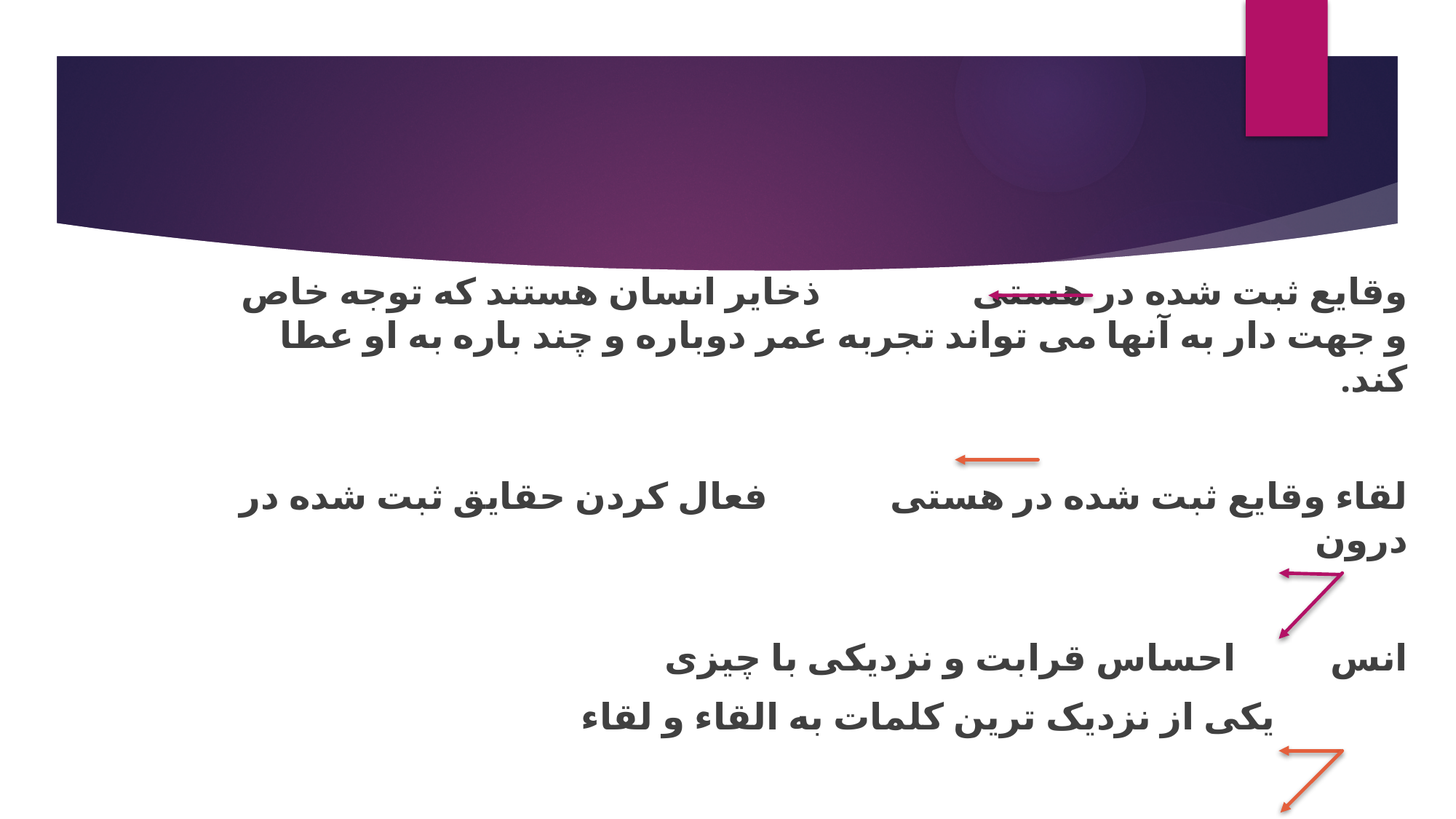

#
وقایع ثبت شده در هستی                ذخایر انسان هستند که توجه خاص و جهت دار به آنها می تواند تجربه عمر دوباره و چند باره به او عطا کند.

لقاء وقایع ثبت شده در هستی             فعال کردن حقایق ثبت شده در درون

انس          احساس قرابت و نزدیکی با چیزی
              یکی از نزدیک ترین کلمات به القاء و لقاء

نداء          خطاب قرار دادن مخاطب
              نشانه ای برای لقاء